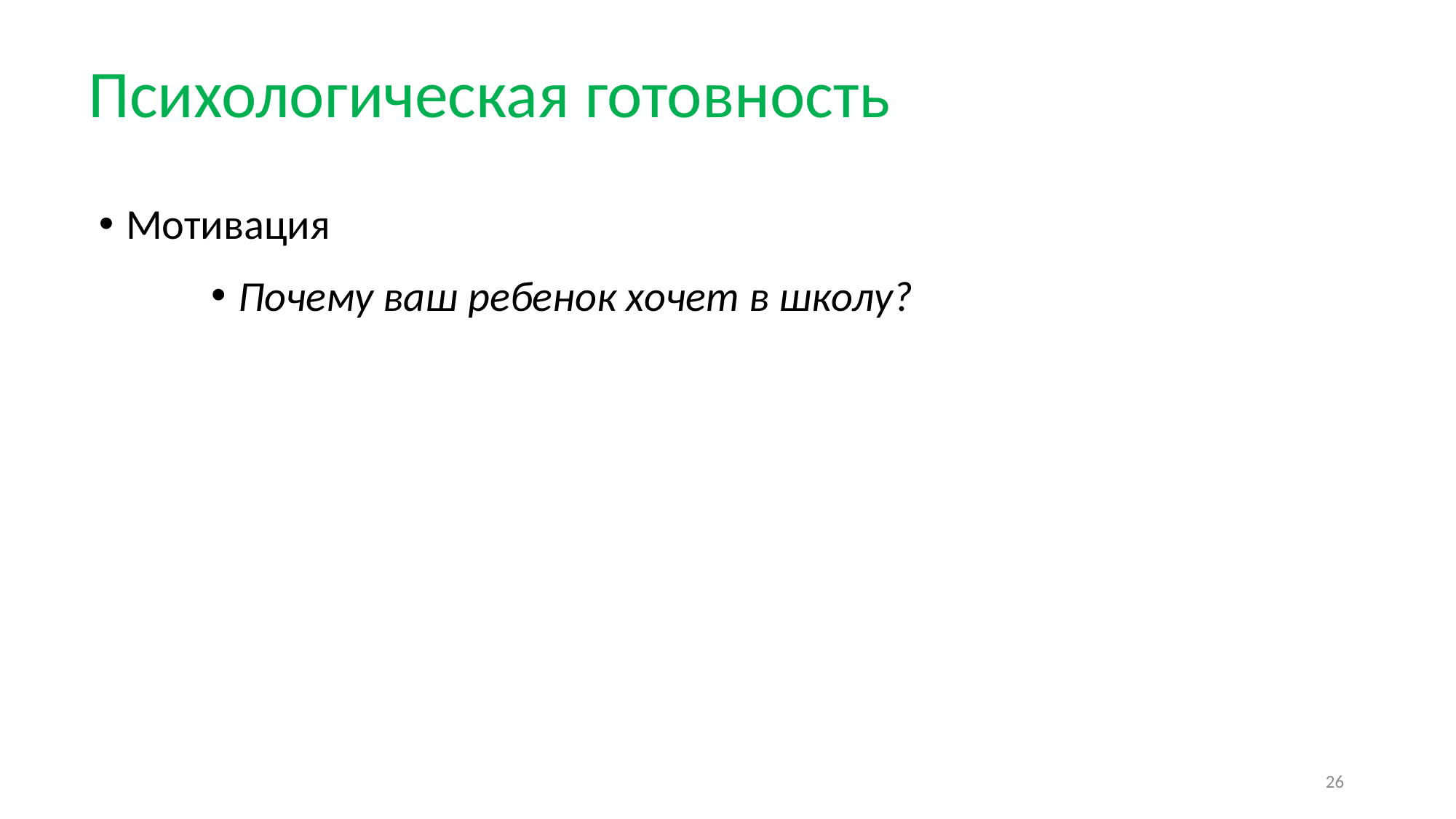

# Психологическая готовность
Мотивация
Почему ваш ребенок хочет в школу?
26